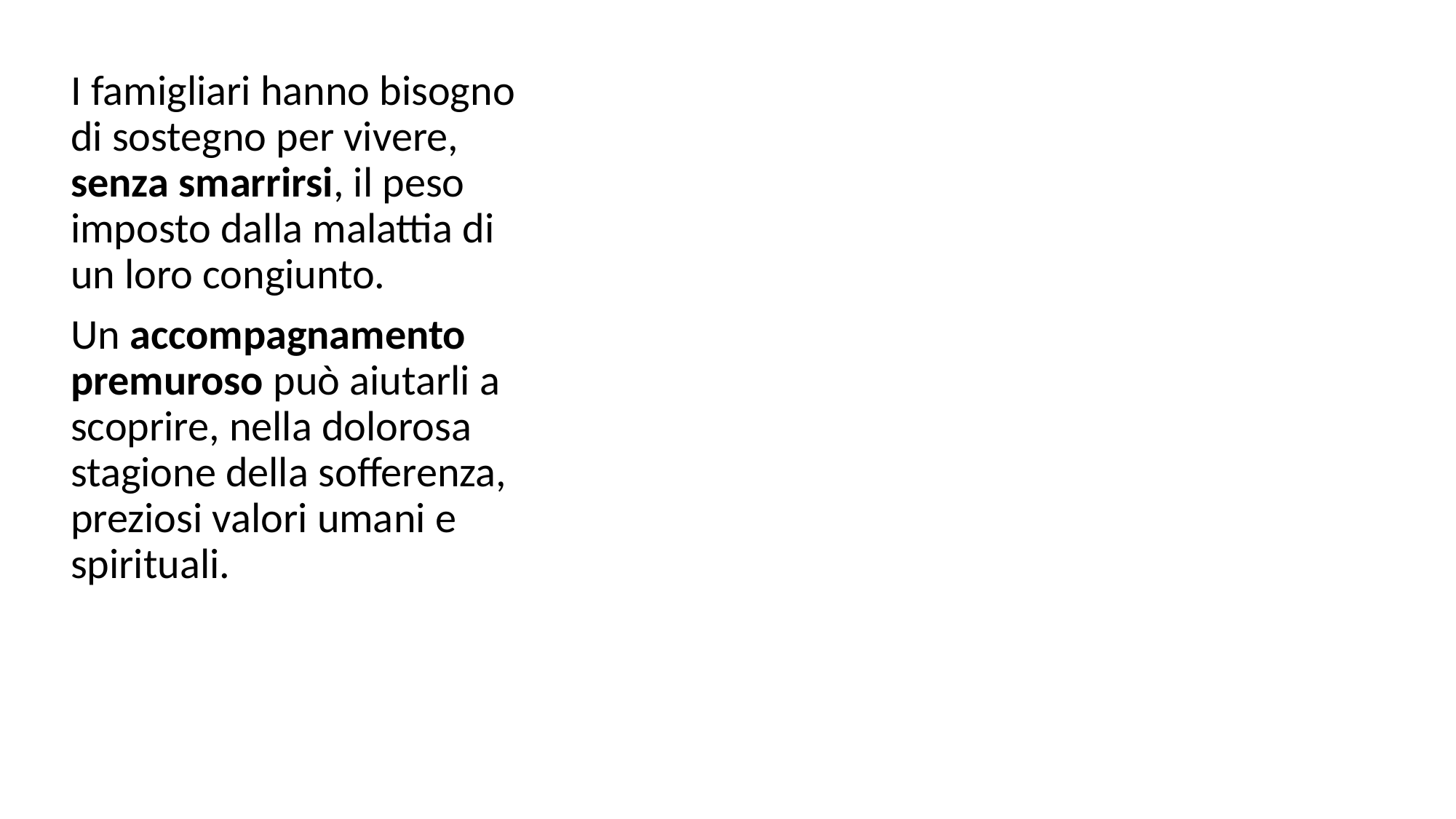

I famigliari hanno bisogno di sostegno per vivere, senza smarrirsi, il peso imposto dalla malattia di un loro congiunto.
Un accompagnamento premuroso può aiutarli a scoprire, nella dolorosa stagione della sofferenza, preziosi valori umani e spirituali.